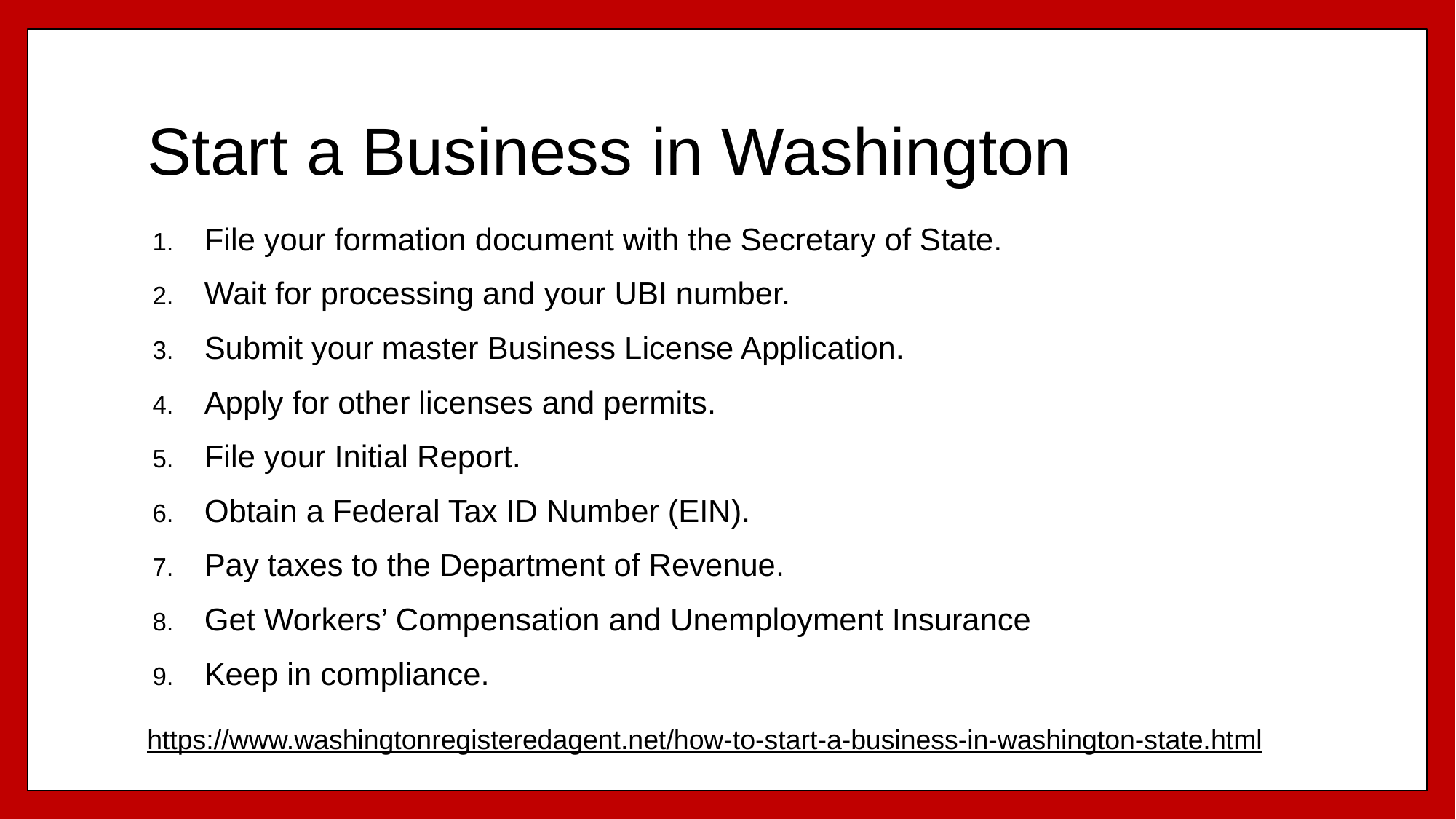

# Start a Business in Washington
File your formation document with the Secretary of State.
Wait for processing and your UBI number.
Submit your master Business License Application.
Apply for other licenses and permits.
File your Initial Report.
Obtain a Federal Tax ID Number (EIN).
Pay taxes to the Department of Revenue.
Get Workers’ Compensation and Unemployment Insurance
Keep in compliance.
https://www.washingtonregisteredagent.net/how-to-start-a-business-in-washington-state.html